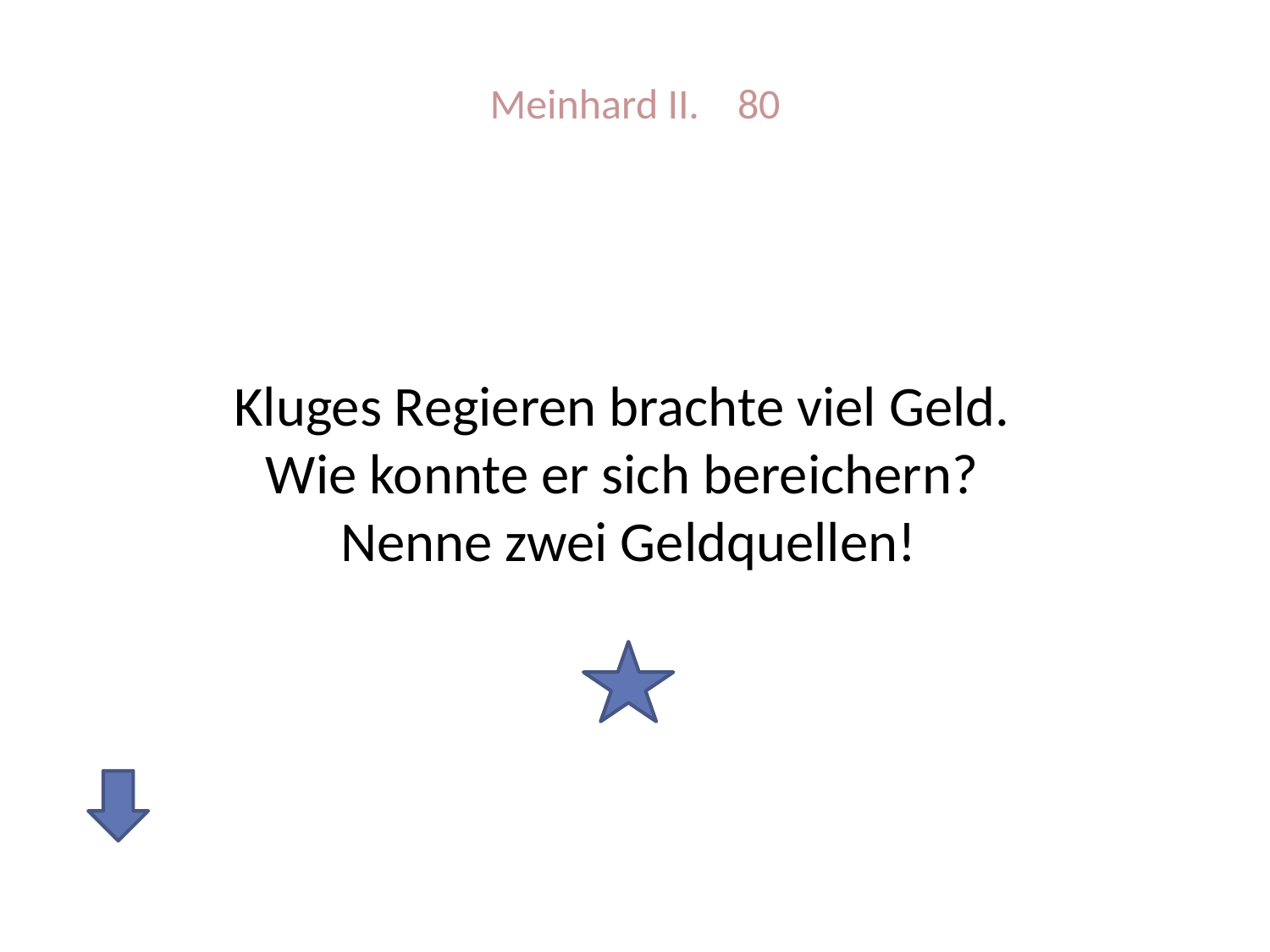

# Meinhard II.    80
Kluges Regieren brachte viel Geld.
Wie konnte er sich bereichern?
Nenne zwei Geldquellen!